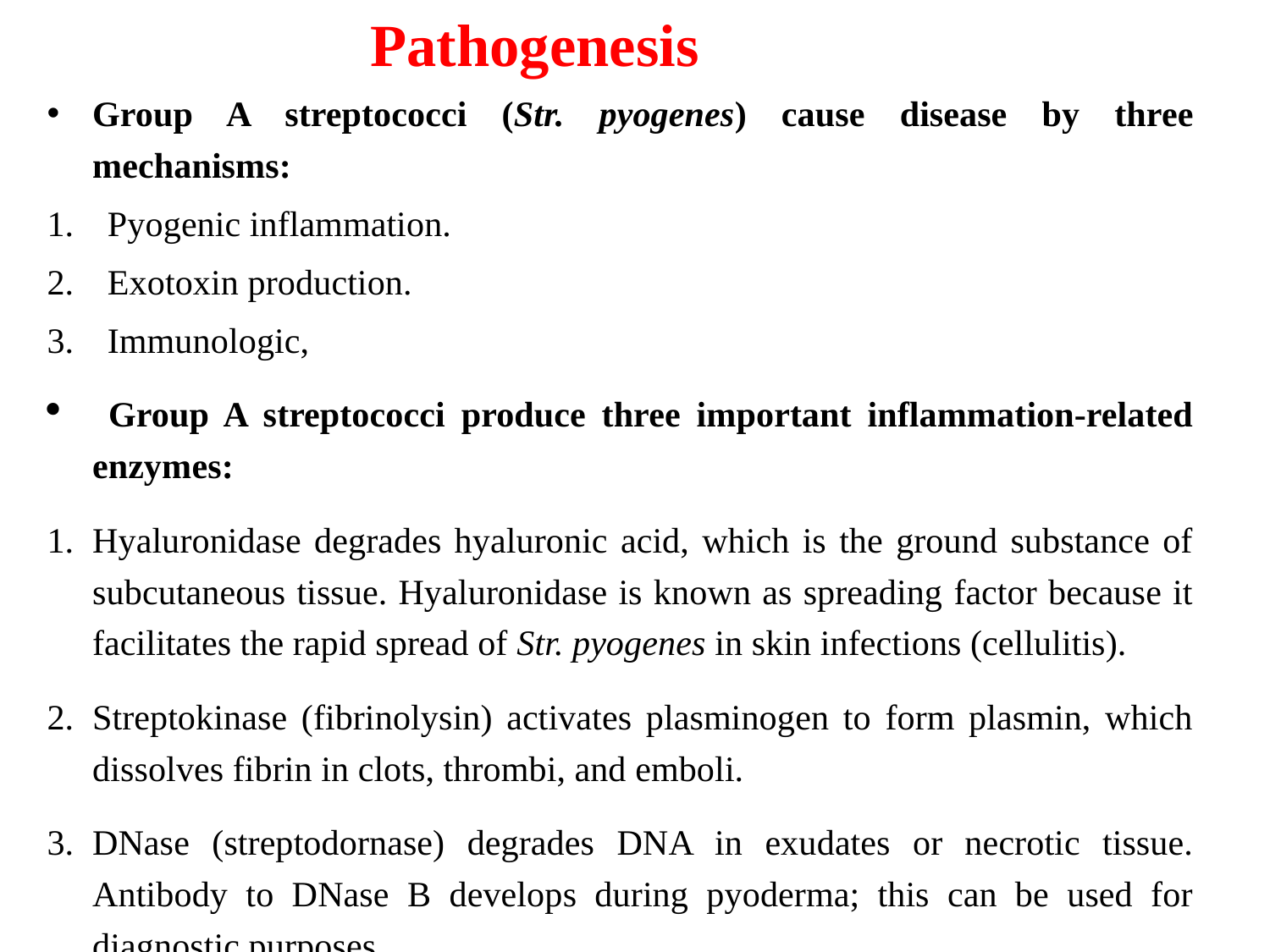

# Pathogenesis
Group A streptococci (Str. pyogenes) cause disease by three mechanisms:
Pyogenic inflammation.
Exotoxin production.
Immunologic,
 Group A streptococci produce three important inflammation-related enzymes:
Hyaluronidase degrades hyaluronic acid, which is the ground substance of subcutaneous tissue. Hyaluronidase is known as spreading factor because it facilitates the rapid spread of Str. pyogenes in skin infections (cellulitis).
Streptokinase (fibrinolysin) activates plasminogen to form plasmin, which dissolves fibrin in clots, thrombi, and emboli.
DNase (streptodornase) degrades DNA in exudates or necrotic tissue. Antibody to DNase B develops during pyoderma; this can be used for diagnostic purposes.